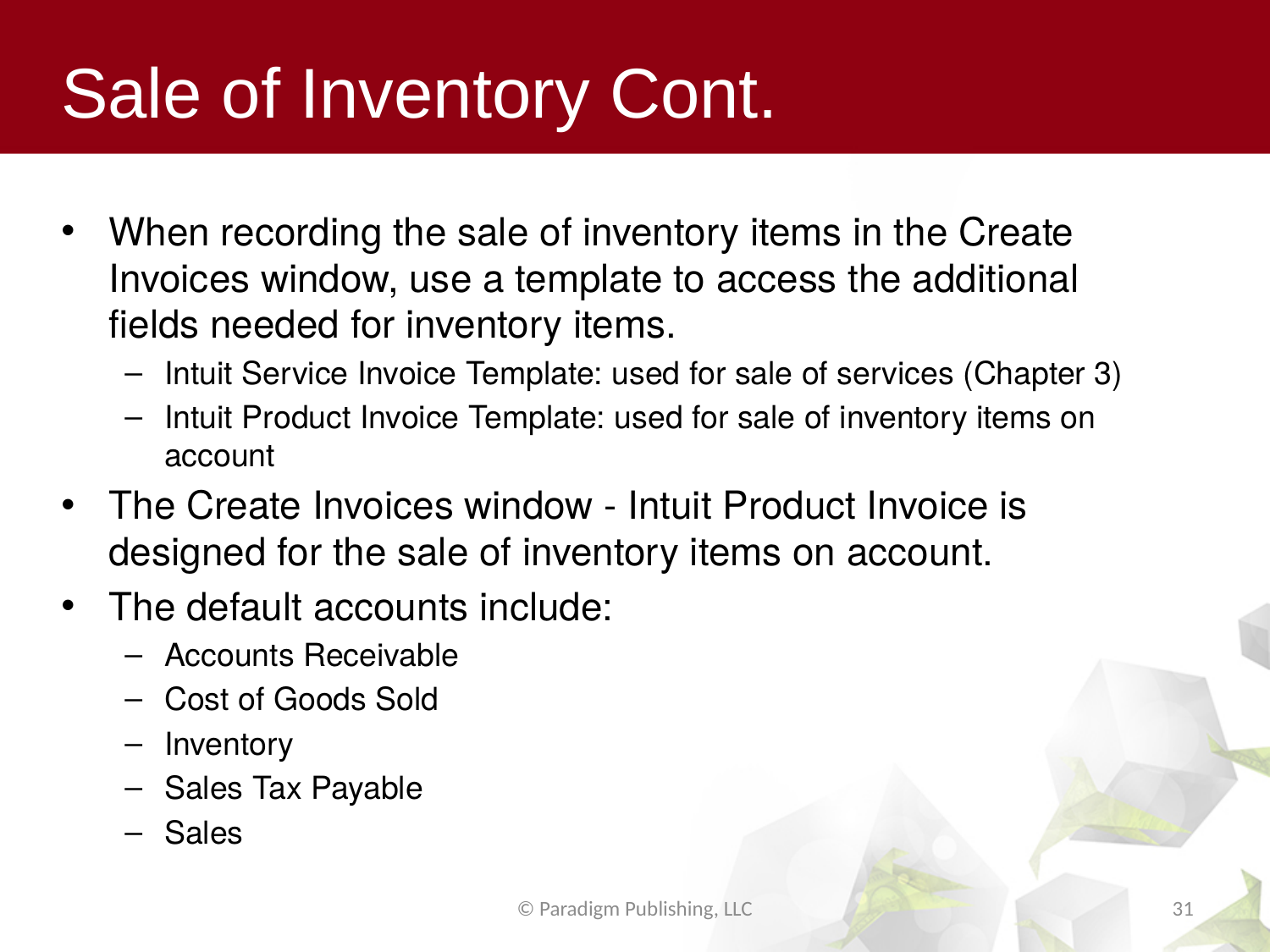

# Sale of Inventory Cont.
When recording the sale of inventory items in the Create Invoices window, use a template to access the additional fields needed for inventory items.
Intuit Service Invoice Template: used for sale of services (Chapter 3)
Intuit Product Invoice Template: used for sale of inventory items on account
The Create Invoices window - Intuit Product Invoice is designed for the sale of inventory items on account.
The default accounts include:
Accounts Receivable
Cost of Goods Sold
Inventory
Sales Tax Payable
Sales
© Paradigm Publishing, LLC
31